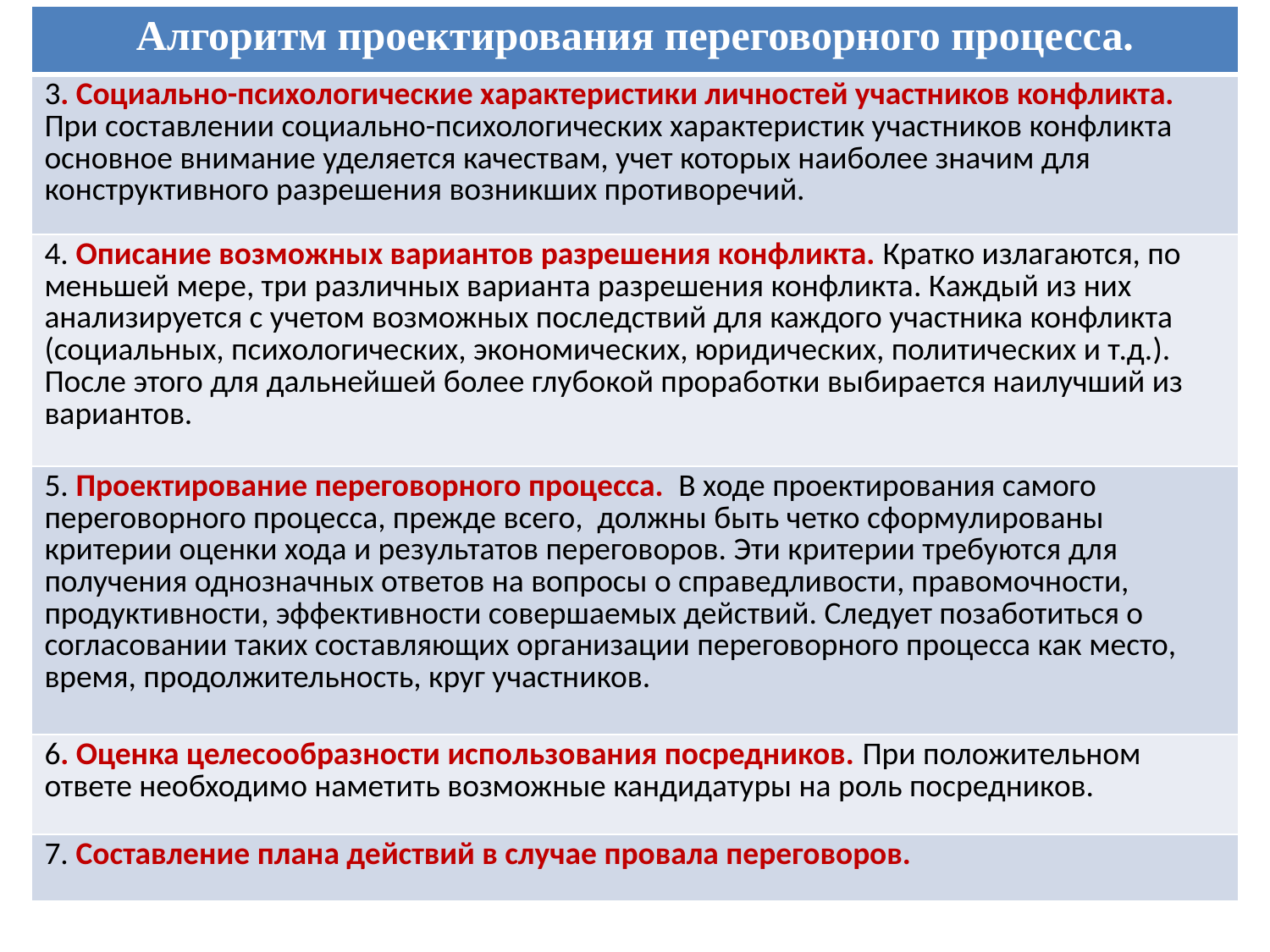

| Алгоритм проектирования переговорного процесса. |
| --- |
| 3. Социально-психологические характеристики личностей участников конфликта. При составлении социально-психологических характеристик участников конфликта основное внимание уделяется качествам, учет которых наиболее значим для конструктивного разрешения возникших противоречий. |
| 4. Описание возможных вариантов разрешения конфликта. Кратко излагаются, по меньшей мере, три различных варианта разрешения конфликта. Каждый из них анализируется с учетом возможных последствий для каждого участника конфликта (социальных, психологических, экономических, юридических, политических и т.д.). После этого для дальнейшей более глубокой проработки выбирается наилучший из вариантов. |
| 5. Проектирование переговорного процесса. В ходе проектирования самого переговорного процесса, прежде всего, должны быть четко сформулированы критерии оценки хода и результатов переговоров. Эти критерии требуются для получения однозначных ответов на вопросы о справедливости, правомочности, продуктивности, эффективности совершаемых действий. Следует позаботиться о согласовании таких составляющих организации переговорного процесса как место, время, продолжительность, круг участников. |
| 6. Оценка целесообразности использования посредников. При положительном ответе необходимо наметить возможные кандидатуры на роль посредников. |
| 7. Составление плана действий в случае провала переговоров. |